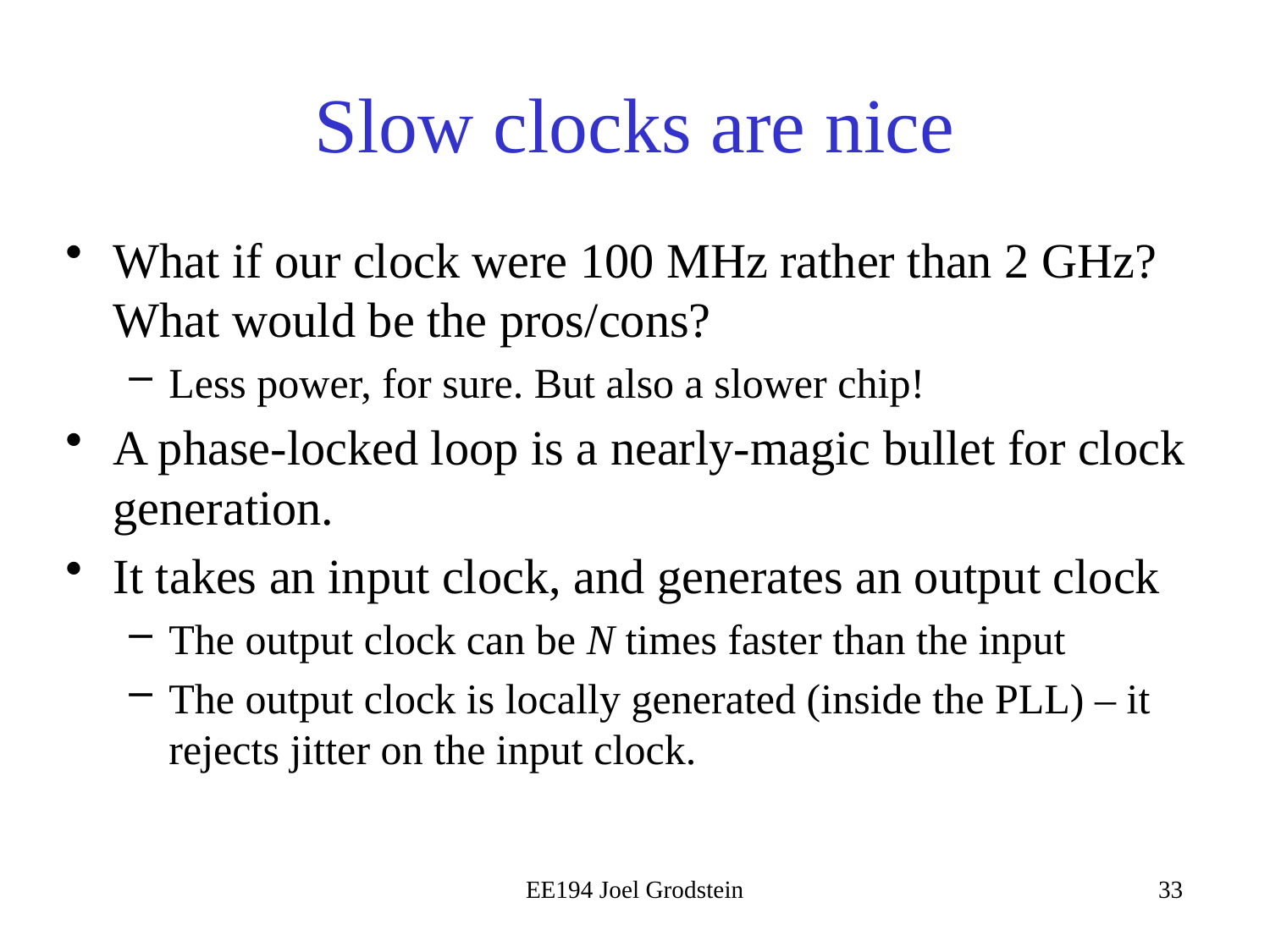

# Slow clocks are nice
What if our clock were 100 MHz rather than 2 GHz? What would be the pros/cons?
Less power, for sure. But also a slower chip!
A phase-locked loop is a nearly-magic bullet for clock generation.
It takes an input clock, and generates an output clock
The output clock can be N times faster than the input
The output clock is locally generated (inside the PLL) – it rejects jitter on the input clock.
EE194 Joel Grodstein